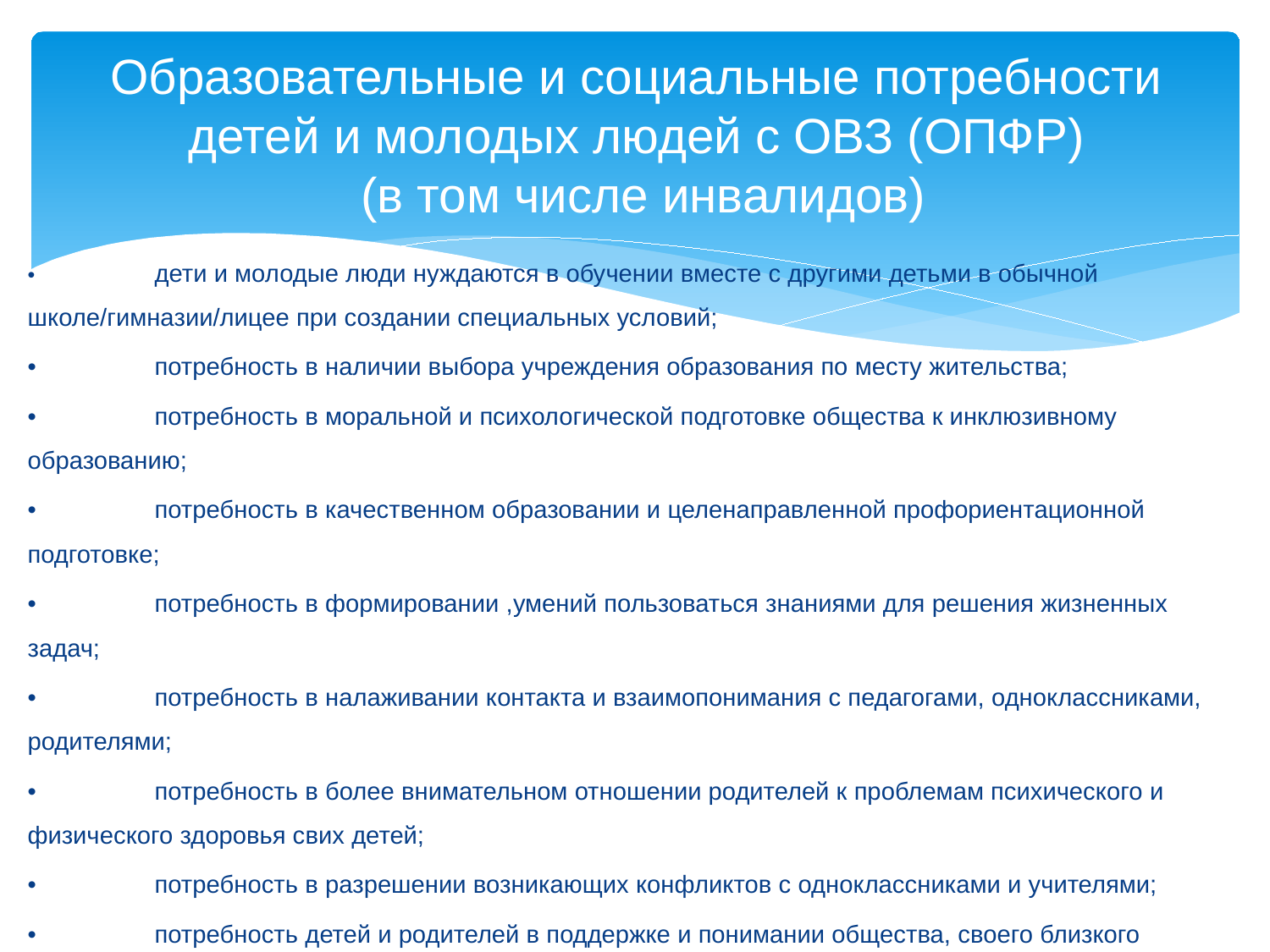

# Образовательные и социальные потребности детей и молодых людей с ОВЗ (ОПФР) (в том числе инвалидов)
•	дети и молодые люди нуждаются в обучении вместе с другими детьми в обычной школе/гимназии/лицее при создании специальных условий;
•	потребность в наличии выбора учреждения образования по месту жительства;
•	потребность в моральной и психологической подготовке общества к инклюзивному образованию;
•	потребность в качественном образовании и целенаправленной профориентационной подготовке;
•	потребность в формировании ,умений пользоваться знаниями для решения жизненных задач;
•	потребность в налаживании контакта и взаимопонимания с педагогами, одноклассниками, родителями;
•	потребность в более внимательном отношении родителей к проблемам психического и физического здоровья свих детей;
•	потребность в разрешении возникающих конфликтов с одноклассниками и учителями;
•	потребность детей и родителей в поддержке и понимании общества, своего близкого окружения (родителей, сверстников, соседей);